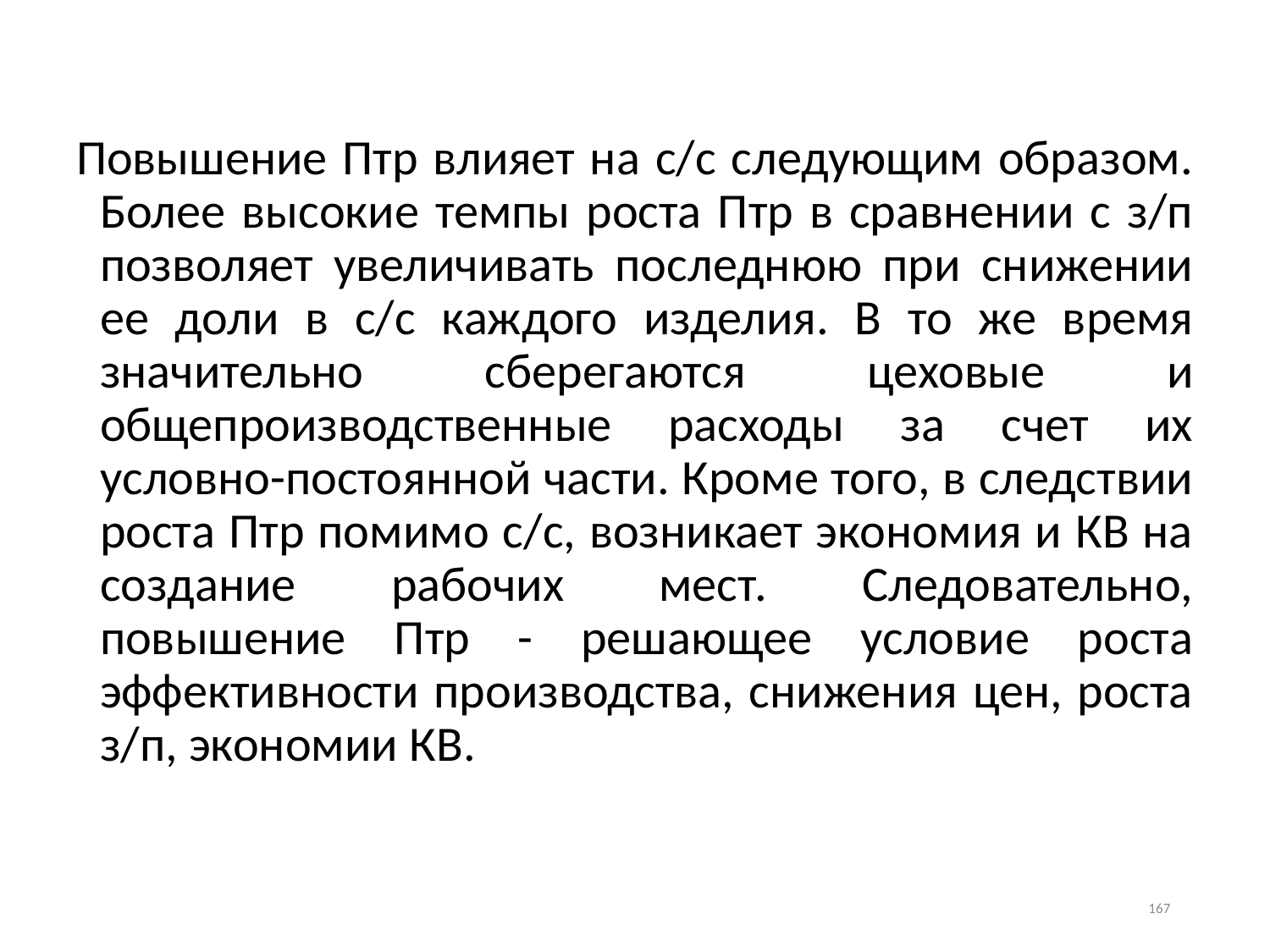

Повышение Птр влияет на с/с следующим образом. Более высокие темпы роста Птр в сравнении с з/п позволяет увеличивать последнюю при снижении ее доли в с/с каждого изделия. В то же время значительно сберегаются цеховые и общепроизводственные расходы за счет их условно-постоянной части. Кроме того, в следствии роста Птр помимо с/с, возникает экономия и КВ на создание рабочих мест. Следовательно, повышение Птр - решающее условие роста эффективности производства, снижения цен, роста з/п, экономии КВ.

167